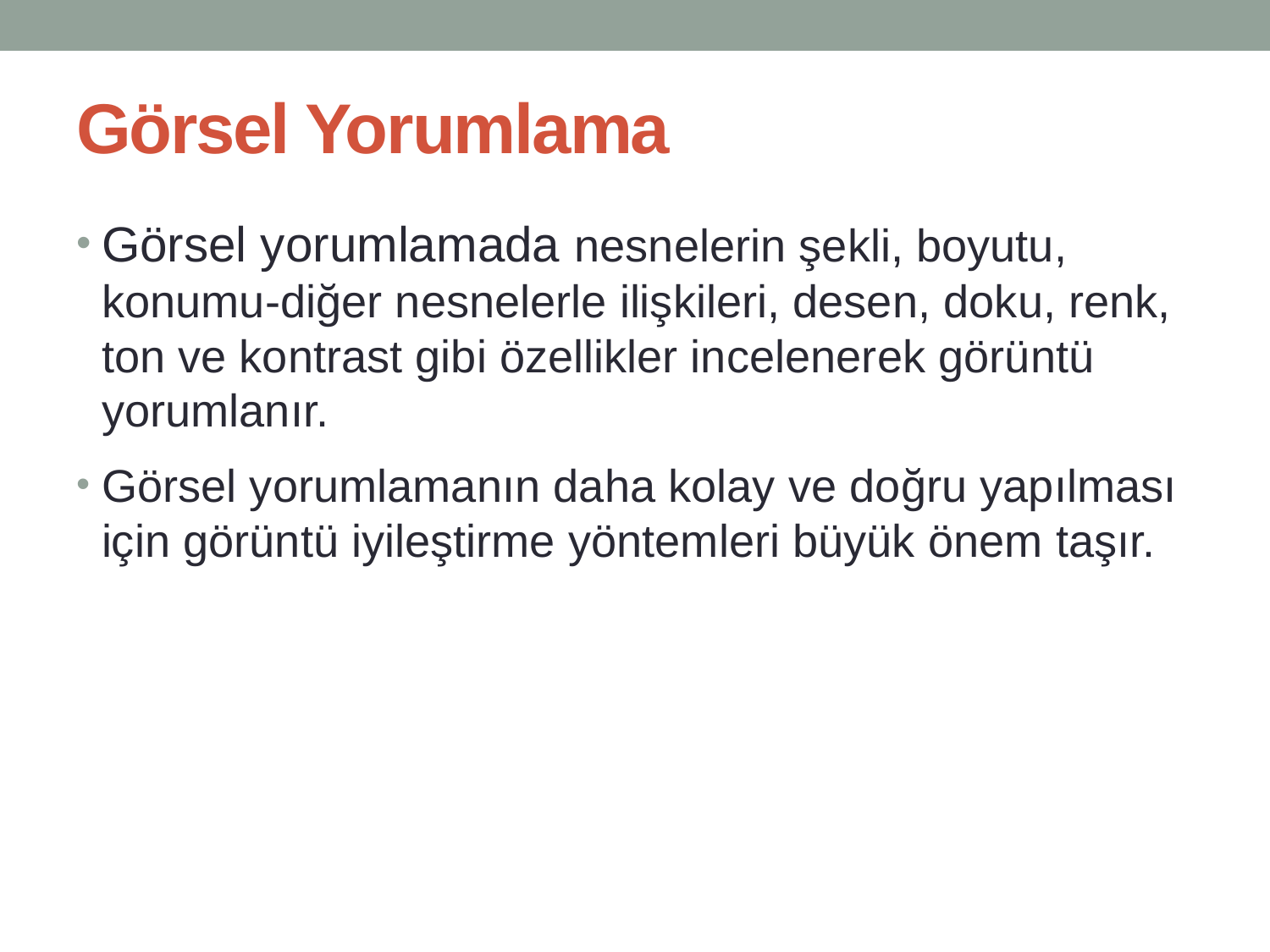

# Görsel Yorumlama
Görsel yorumlamada nesnelerin şekli, boyutu, konumu-diğer nesnelerle ilişkileri, desen, doku, renk, ton ve kontrast gibi özellikler incelenerek görüntü yorumlanır.
Görsel yorumlamanın daha kolay ve doğru yapılması için görüntü iyileştirme yöntemleri büyük önem taşır.